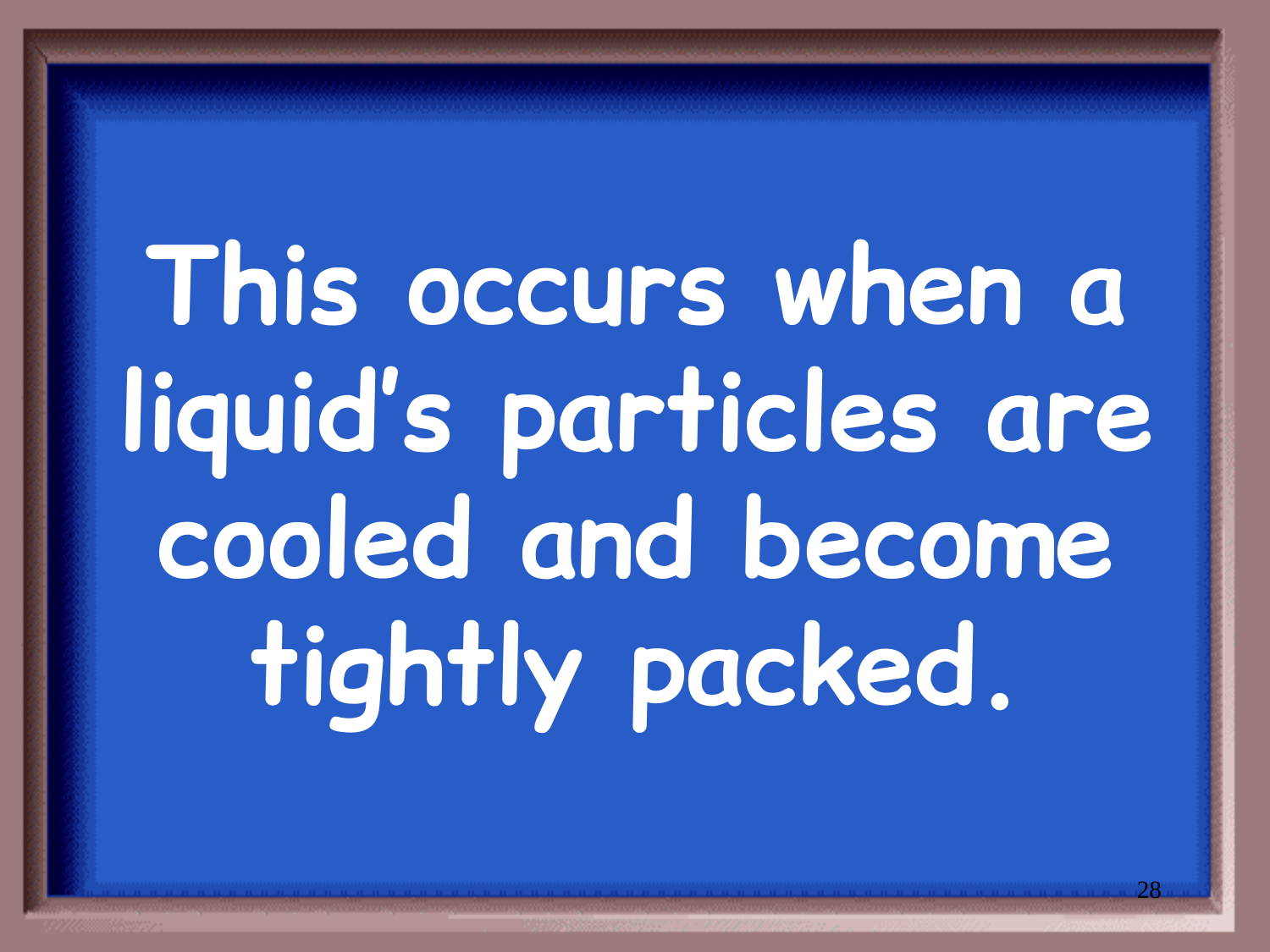

# This occurs when a liquid’s particles are cooled and become tightly packed.
28